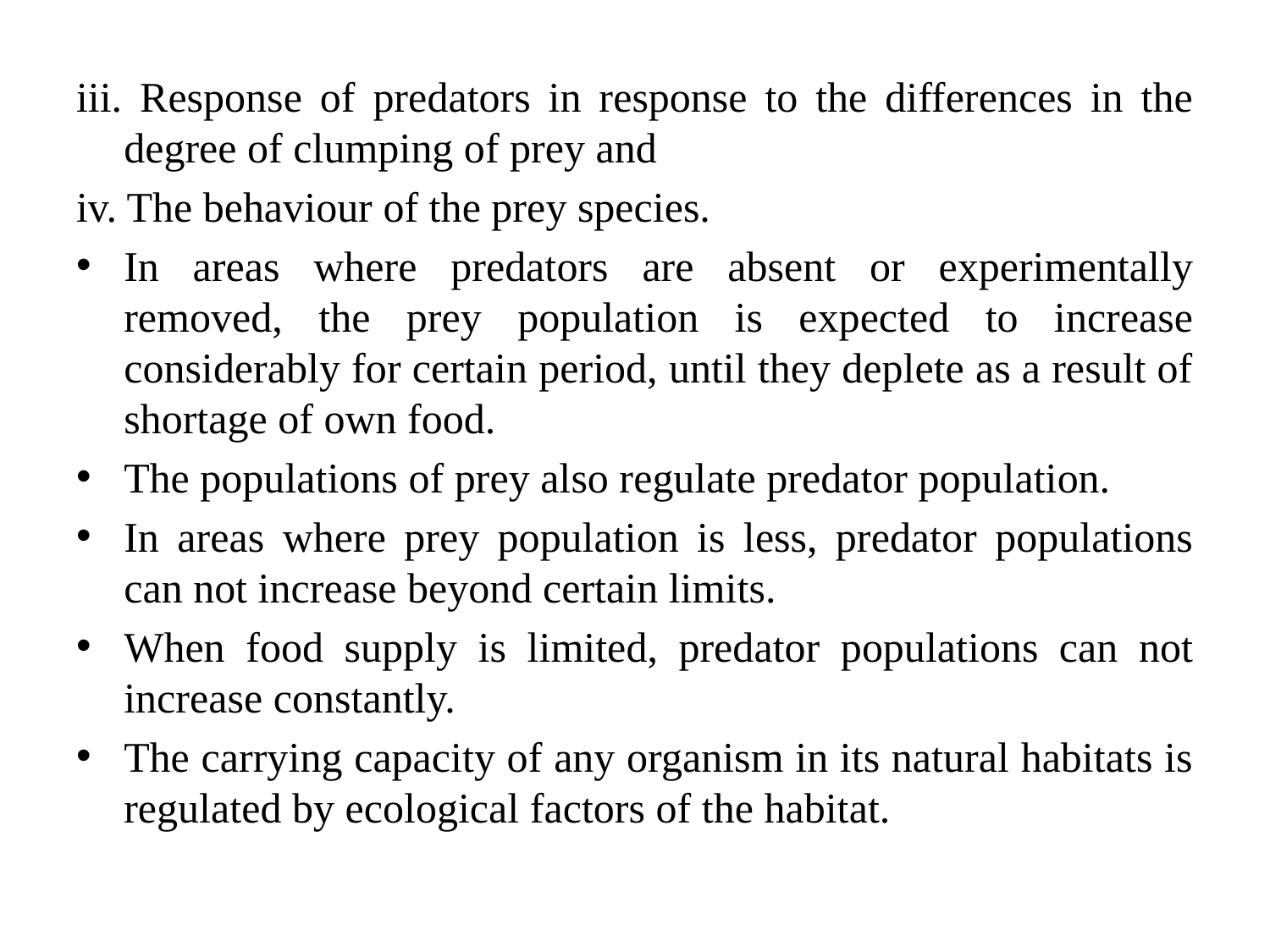

iii. Response of predators in response to the differences in the degree of clumping of prey and
iv. The behaviour of the prey species.
In areas where predators are absent or experimentally removed, the prey population is expected to increase considerably for certain period, until they deplete as a result of shortage of own food.
The populations of prey also regulate predator population.
In areas where prey population is less, predator populations can not increase beyond certain limits.
When food supply is limited, predator populations can not increase constantly.
The carrying capacity of any organism in its natural habitats is regulated by ecological factors of the habitat.